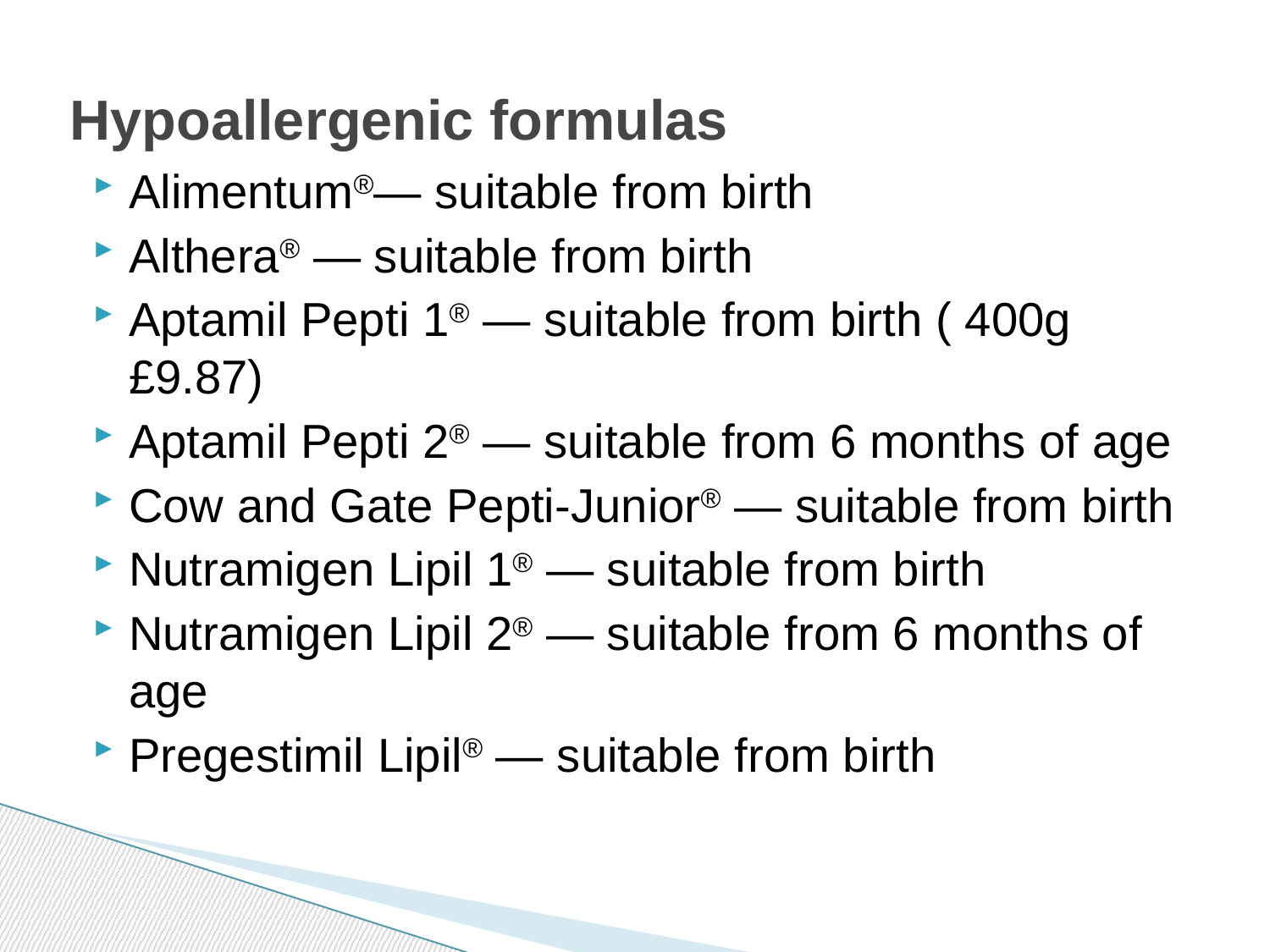

# Hypoallergenic formulas
Alimentum®— suitable from birth
Althera® — suitable from birth
Aptamil Pepti 1® — suitable from birth ( 400g £9.87)
Aptamil Pepti 2® — suitable from 6 months of age
Cow and Gate Pepti-Junior® — suitable from birth
Nutramigen Lipil 1® — suitable from birth
Nutramigen Lipil 2® — suitable from 6 months of age
Pregestimil Lipil® — suitable from birth